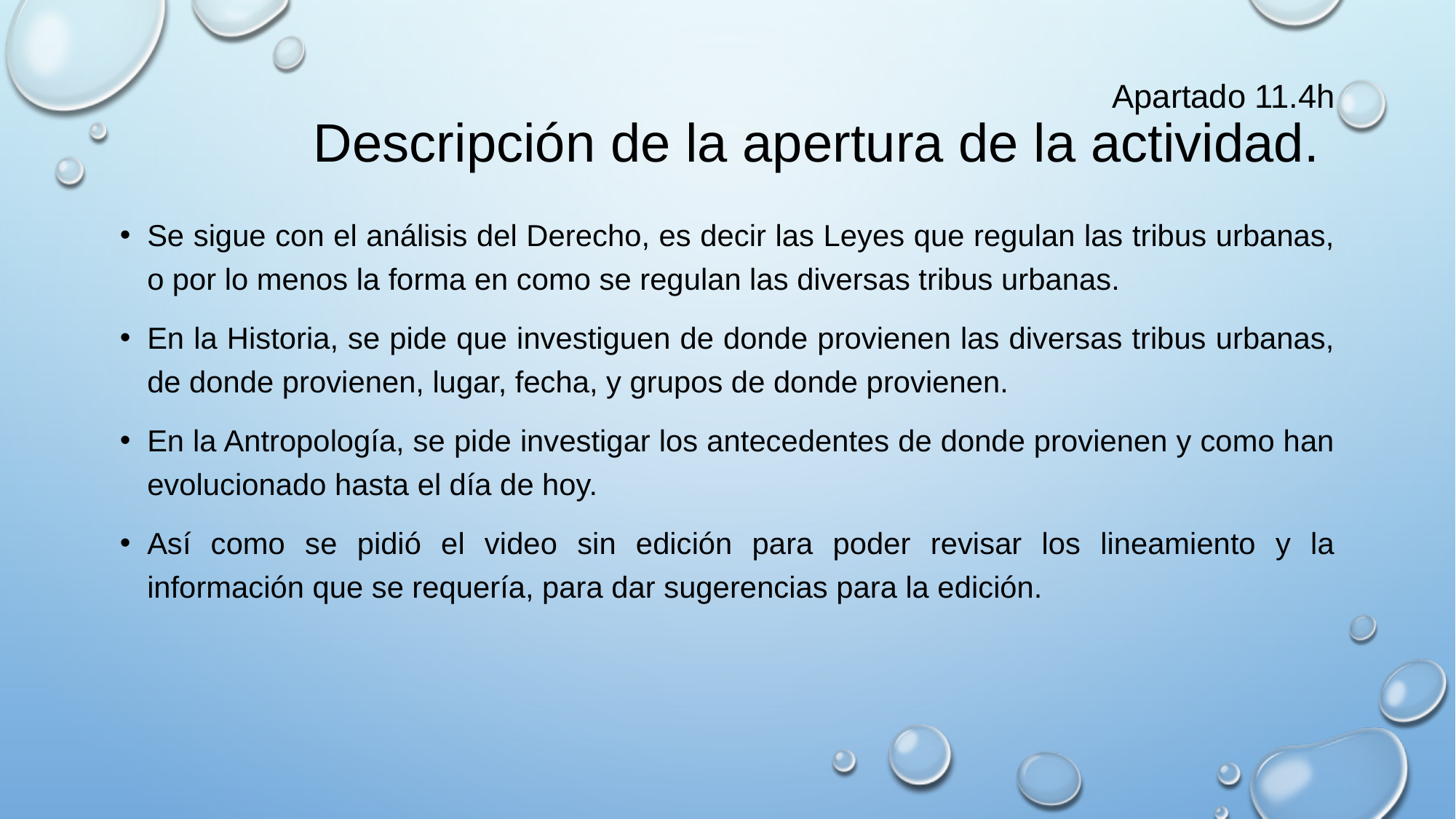

# Apartado 11.4h Descripción de la apertura de la actividad.
Se sigue con el análisis del Derecho, es decir las Leyes que regulan las tribus urbanas, o por lo menos la forma en como se regulan las diversas tribus urbanas.
En la Historia, se pide que investiguen de donde provienen las diversas tribus urbanas, de donde provienen, lugar, fecha, y grupos de donde provienen.
En la Antropología, se pide investigar los antecedentes de donde provienen y como han evolucionado hasta el día de hoy.
Así como se pidió el video sin edición para poder revisar los lineamiento y la información que se requería, para dar sugerencias para la edición.